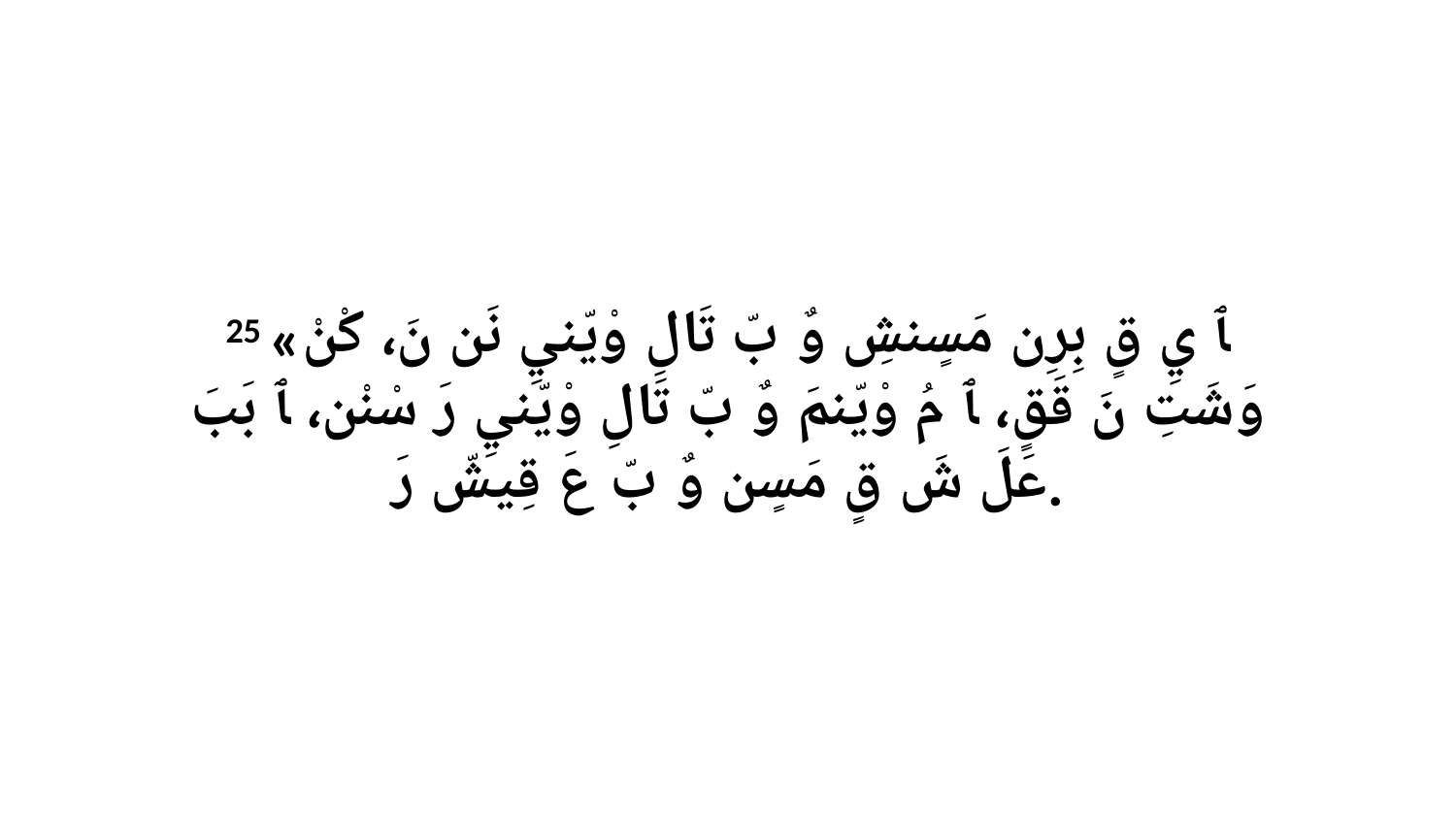

25 «ﭑ يِ قٍ بِرِن مَسٍنشِ وٌ بّ تَالِ وْيّنيِ نَن نَ، كْنْ وَشَتِ نَ قَقٍ، ﭑ مُ وْيّنمَ وٌ بّ تَالِ وْيّنيِ رَ سْنْن، ﭑ بَبَ عَلَ شَ قٍ مَسٍن وٌ بّ عَ قِيشّ رَ.